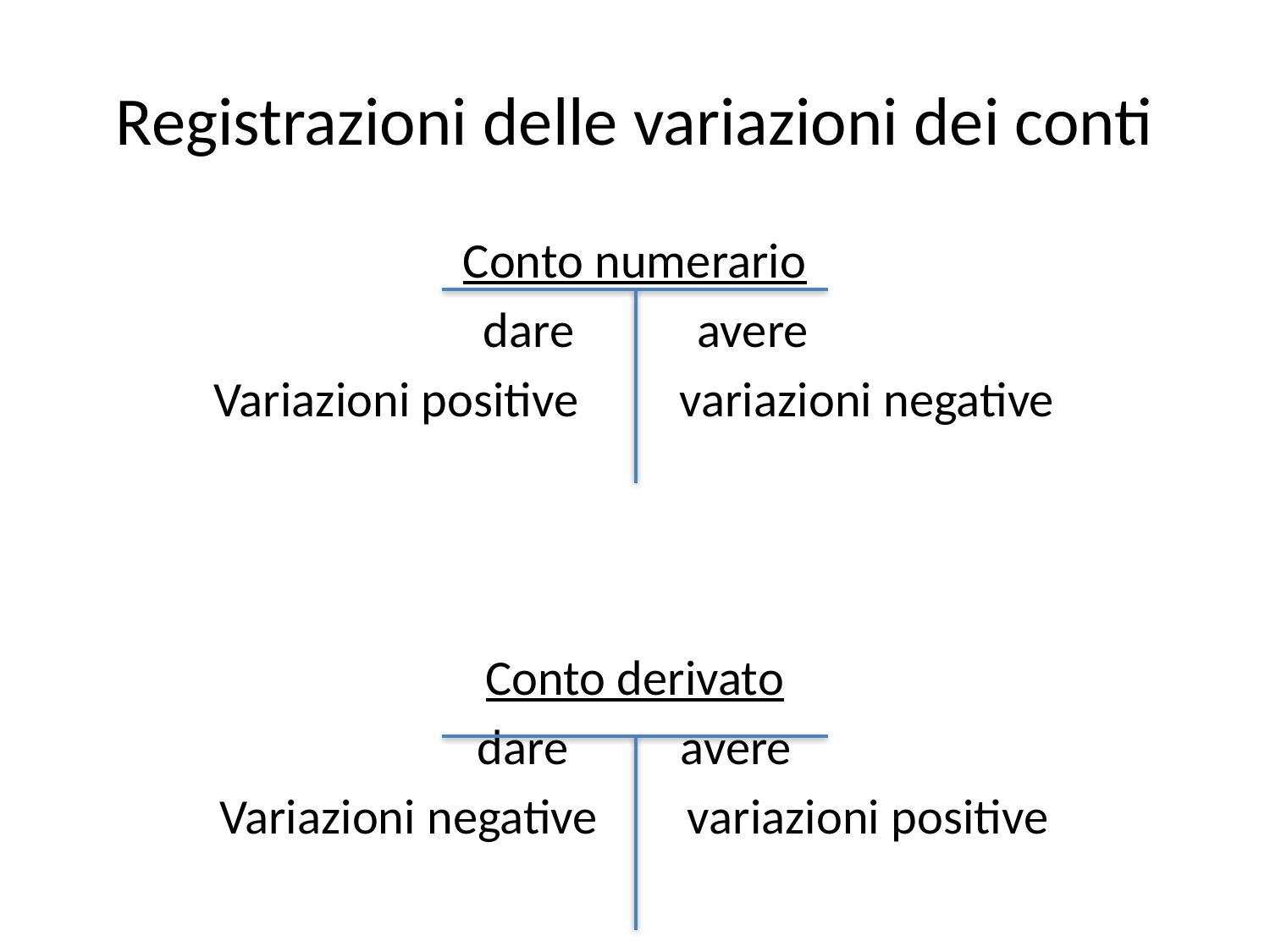

# Registrazioni delle variazioni dei conti
Conto numerario
  dare           avere
Variazioni positive         variazioni negative

Conto derivato
dare          avere
Variazioni negative        variazioni positive